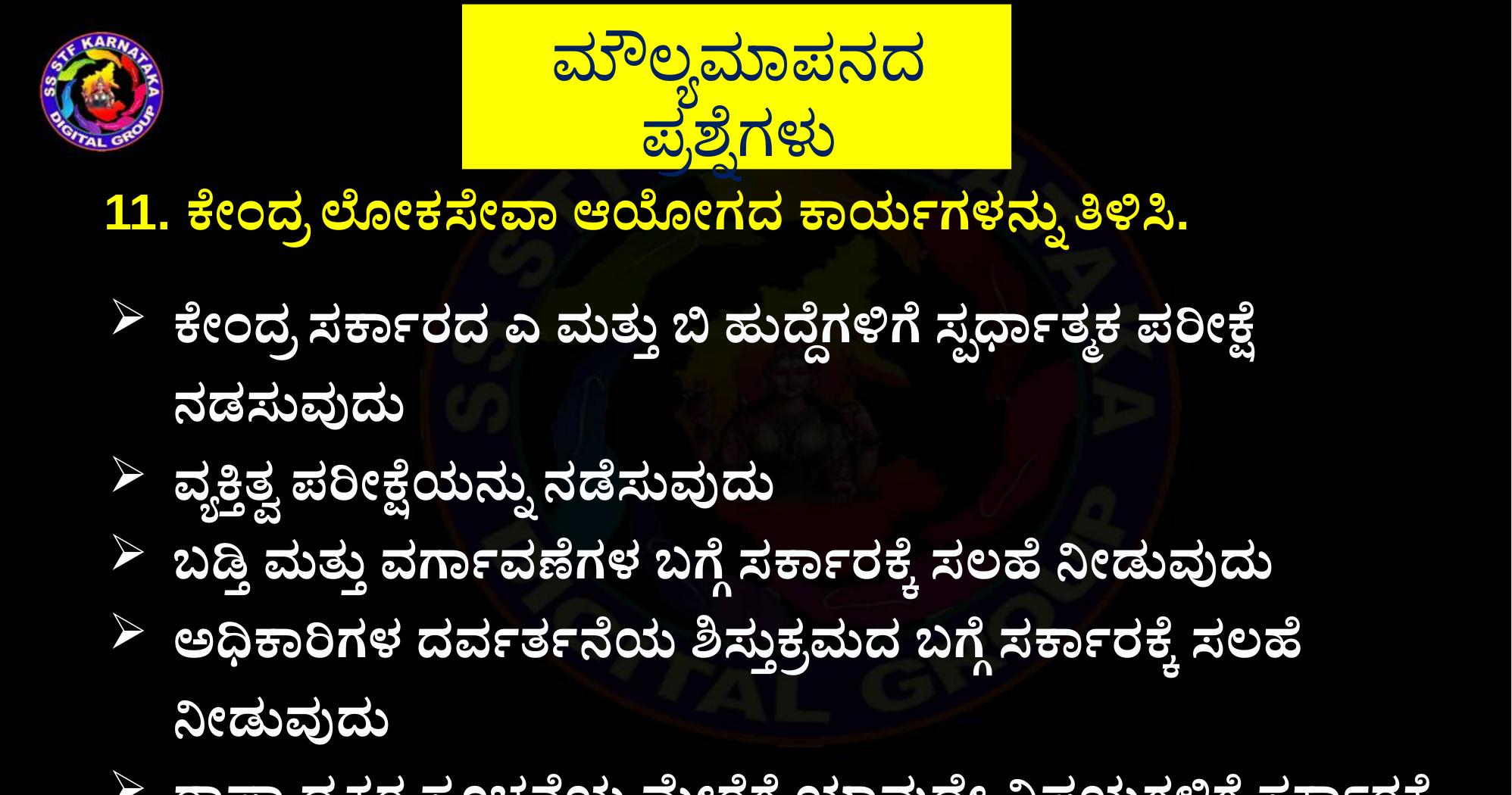

ಮೌಲ್ಯಮಾಪನದ ಪ್ರಶ್ನೆಗಳು
11. ಕೇಂದ್ರ ಲೋಕಸೇವಾ ಆಯೋಗದ ಕಾರ್ಯಗಳನ್ನು ತಿಳಿಸಿ.
ಕೇಂದ್ರ ಸರ್ಕಾರದ ಎ ಮತ್ತು ಬಿ ಹುದ್ದೆಗಳಿಗೆ ಸ್ಪರ್ಧಾತ್ಮಕ ಪರೀಕ್ಷೆ ನಡಸುವುದು
ವ್ಯಕ್ತಿತ್ವ ಪರೀಕ್ಷೆಯನ್ನು ನಡೆಸುವುದು
ಬಡ್ತಿ ಮತ್ತು ವರ್ಗಾವಣೆಗಳ ಬಗ್ಗೆ ಸರ್ಕಾರಕ್ಕೆ ಸಲಹೆ ನೀಡುವುದು
ಅಧಿಕಾರಿಗಳ ದರ್ವರ್ತನೆಯ ಶಿಸ್ತುಕ್ರಮದ ಬಗ್ಗೆ ಸರ್ಕಾರಕ್ಕೆ ಸಲಹೆ ನೀಡುವುದು
ರಾಷ್ಟ್ರಾಧ್ಯಕ್ಷರ ಸೂಚನೆಯ ಮೇರೆಗೆ ಯಾವುದೇ ವಿಷಯಗಳಿಗೆ ಸರ್ಕಾರಕ್ಕೆ ಸಲಹೆ ನೀಡುವುದು